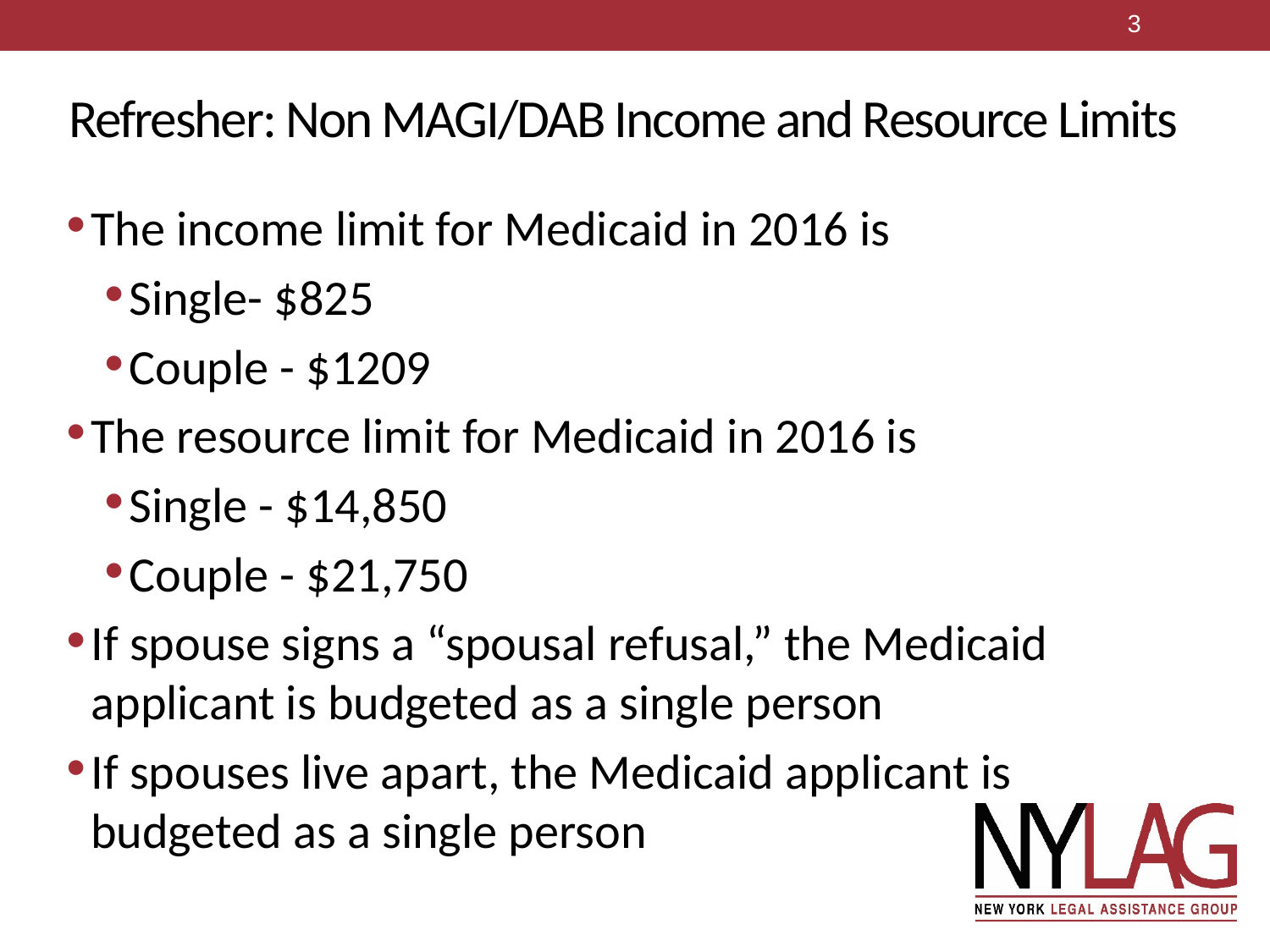

3
# Refresher: Non MAGI/DAB Income and Resource Limits
The income limit for Medicaid in 2016 is
Single- $825
Couple - $1209
The resource limit for Medicaid in 2016 is
Single - $14,850
Couple - $21,750
If spouse signs a “spousal refusal,” the Medicaid applicant is budgeted as a single person
If spouses live apart, the Medicaid applicant is budgeted as a single person